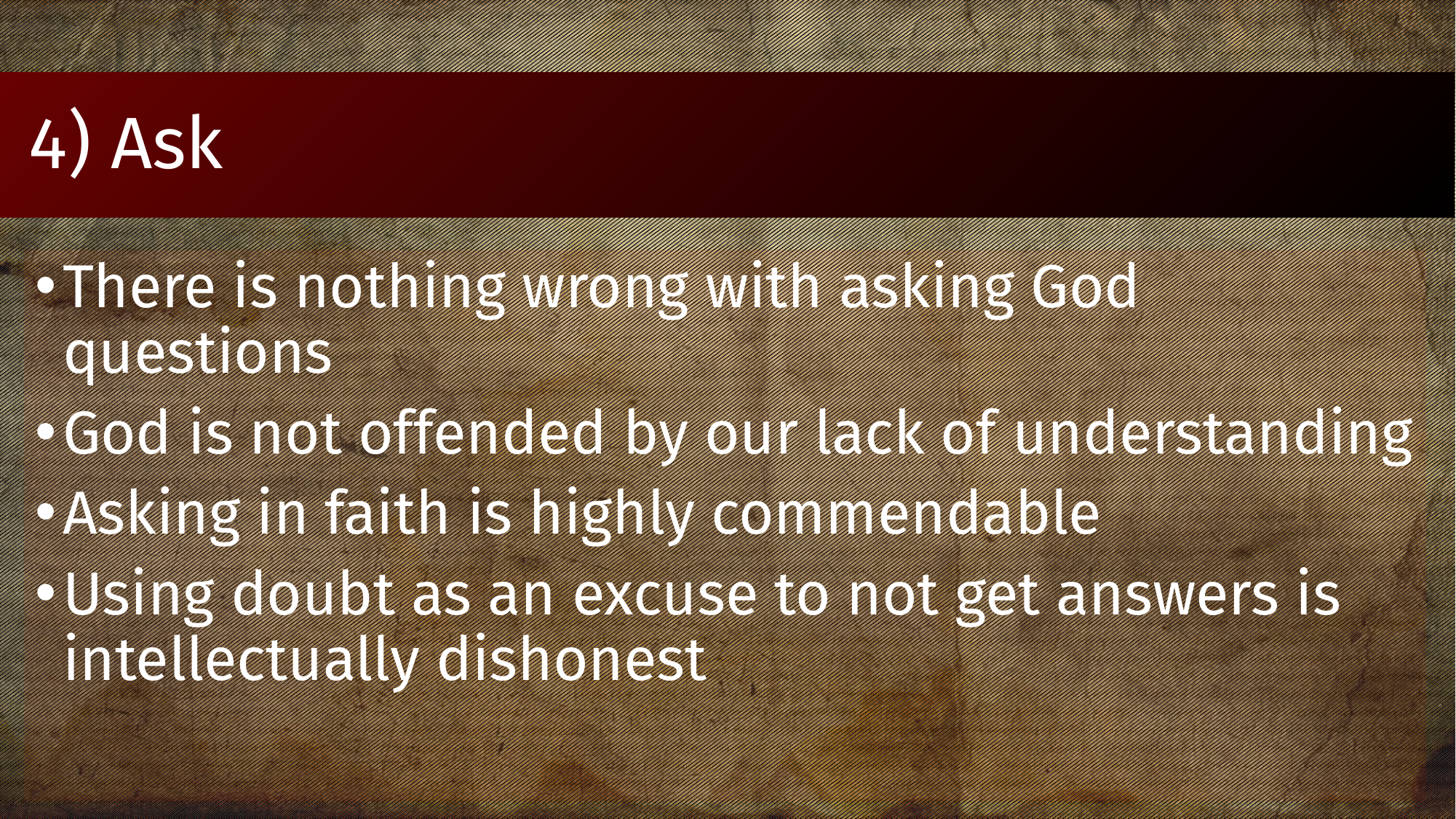

# 4) Ask
There is nothing wrong with asking God questions
God is not offended by our lack of understanding
Asking in faith is highly commendable
Using doubt as an excuse to not get answers is intellectually dishonest